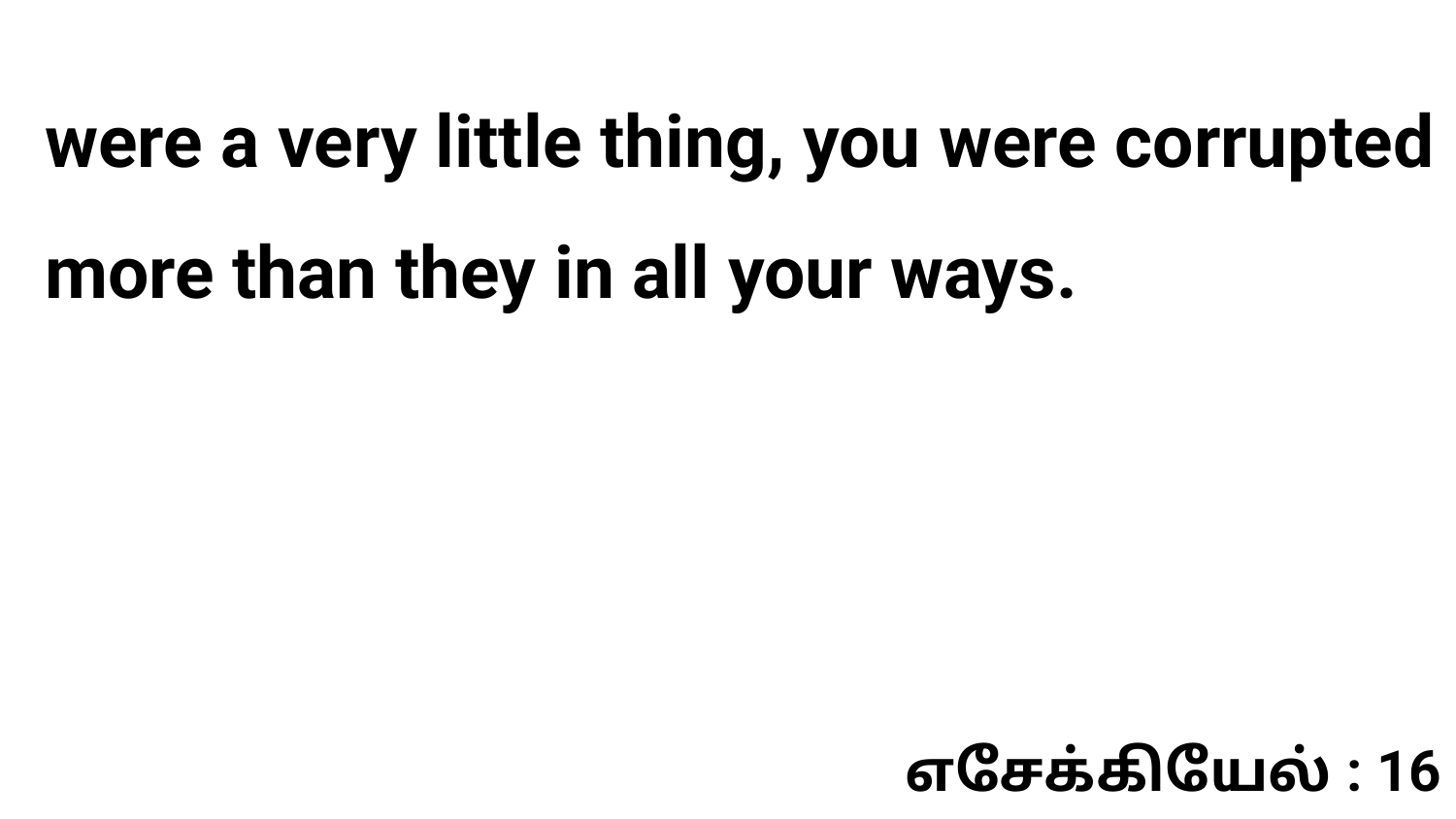

were a very little thing, you were corrupted more than they in all your ways.
எசேக்கியேல் : 16